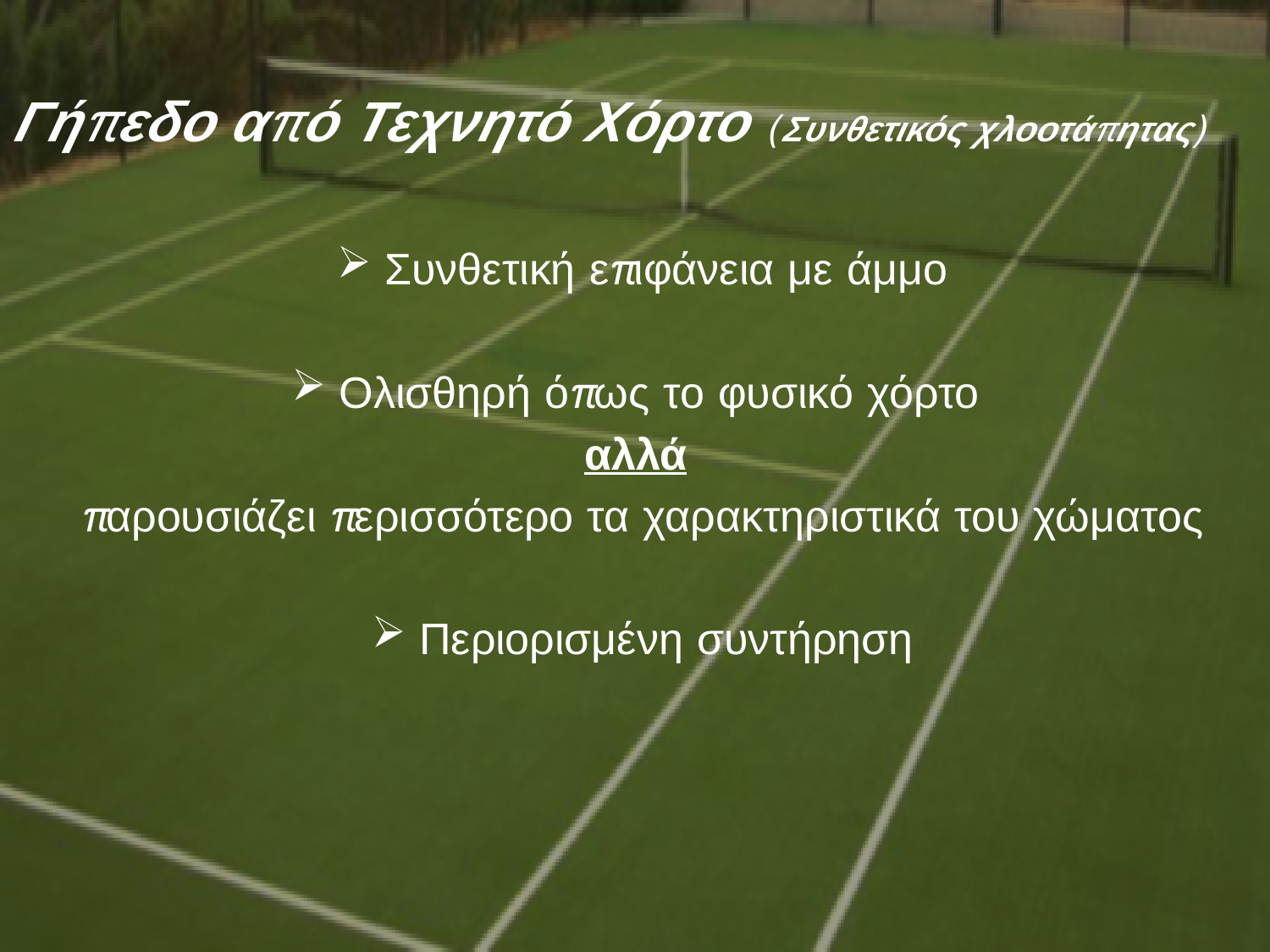

Γήπεδο από Τεχνητό Χόρτο (Συνθετικός χλοοτάπητας)

Συνθετική επιφάνεια με άμμο

Ολισθηρή όπως το φυσικό χόρτο
αλλά
παρουσιάζει περισσότερο τα χαρακτηριστικά του χώματος

Περιορισμένη συντήρηση